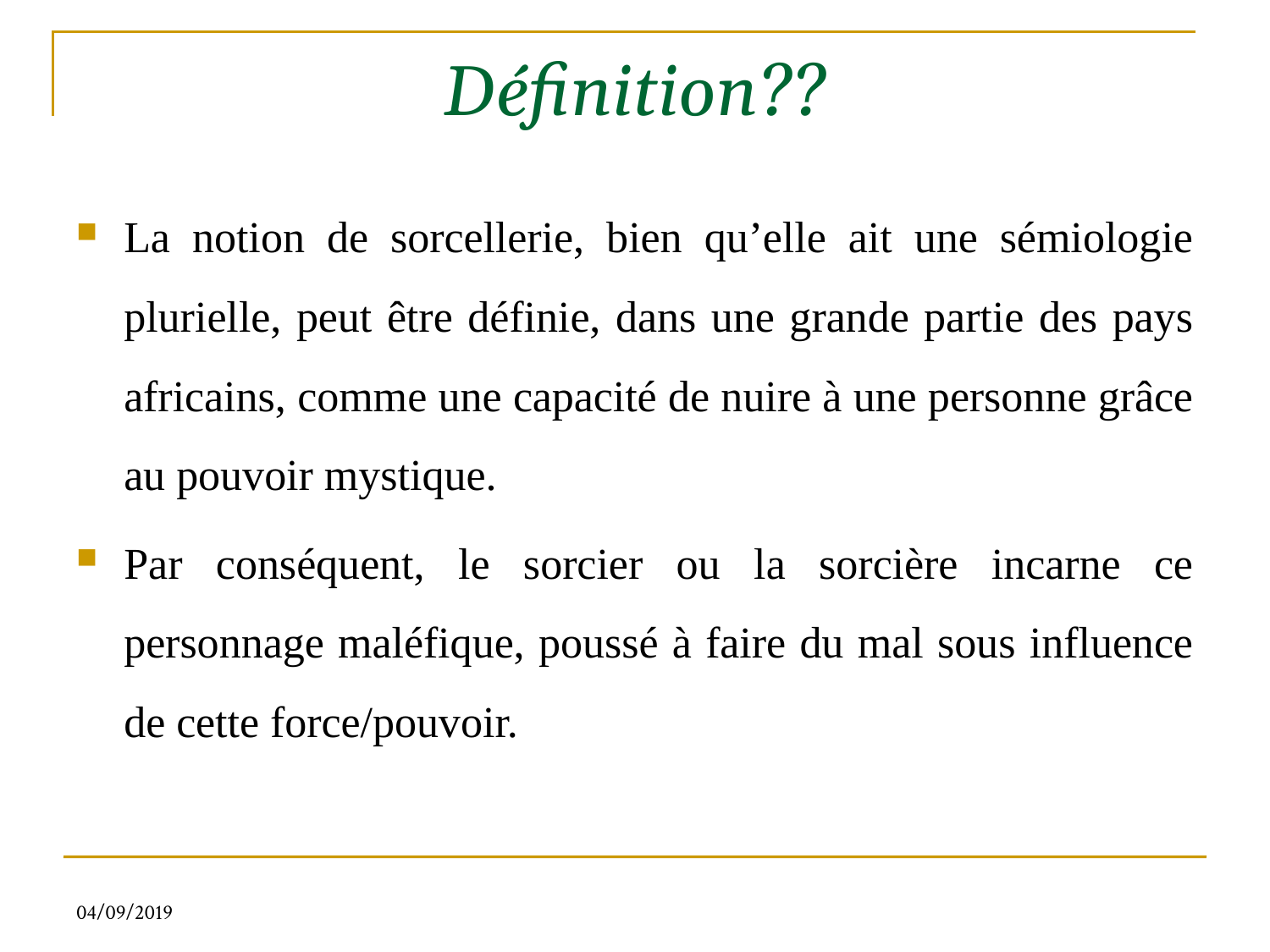

# Définition??
La notion de sorcellerie, bien qu’elle ait une sémiologie plurielle, peut être définie, dans une grande partie des pays africains, comme une capacité de nuire à une personne grâce au pouvoir mystique.
Par conséquent, le sorcier ou la sorcière incarne ce personnage maléfique, poussé à faire du mal sous influence de cette force/pouvoir.
04/09/2019